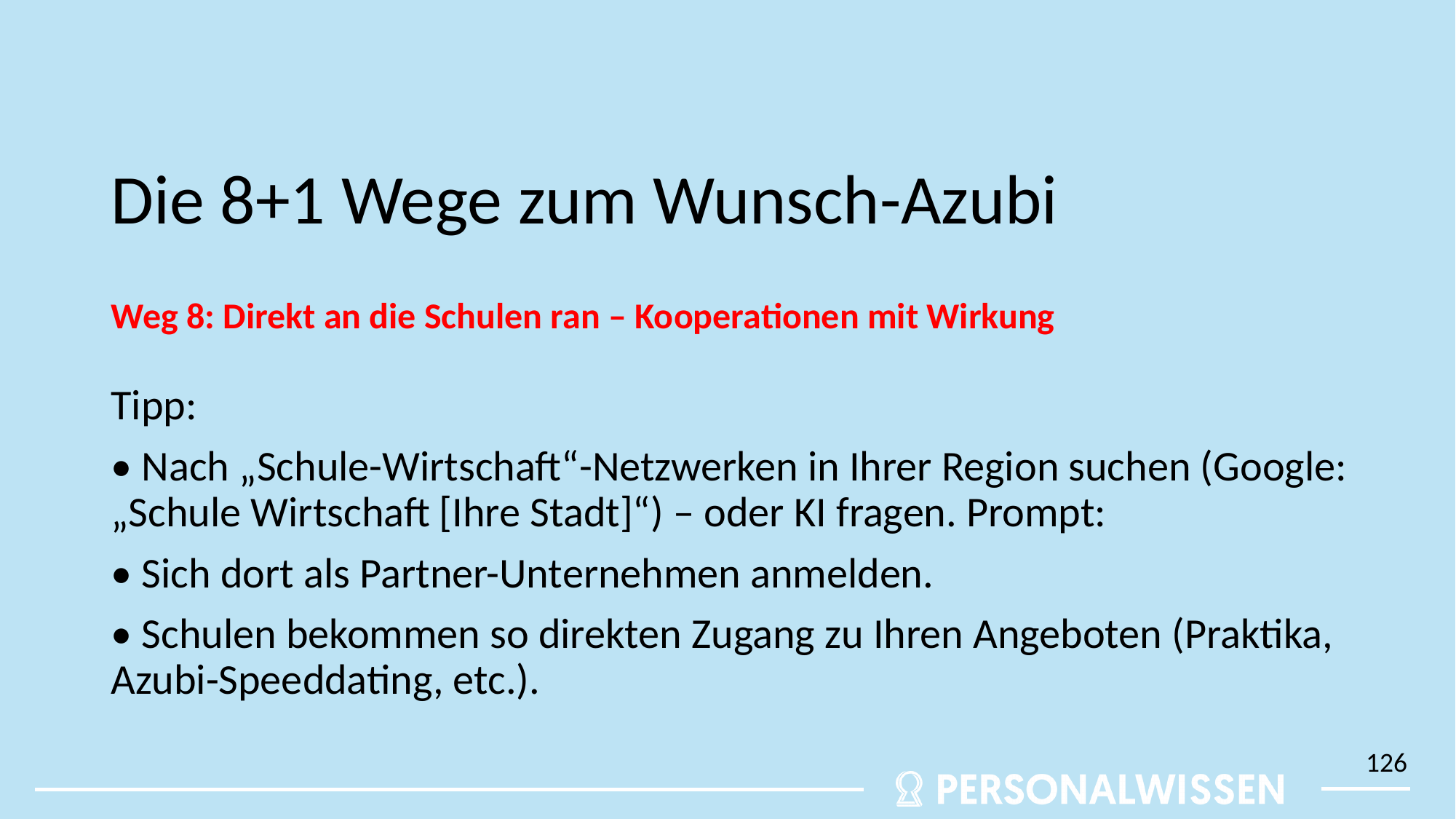

# Die 8+1 Wege zum Wunsch-Azubi
Weg 8: Direkt an die Schulen ran – Kooperationen mit Wirkung
Tipp:
• Nach „Schule-Wirtschaft“-Netzwerken in Ihrer Region suchen (Google: „Schule Wirtschaft [Ihre Stadt]“) – oder KI fragen. Prompt:
• Sich dort als Partner-Unternehmen anmelden.
• Schulen bekommen so direkten Zugang zu Ihren Angeboten (Praktika, Azubi-Speeddating, etc.).

126